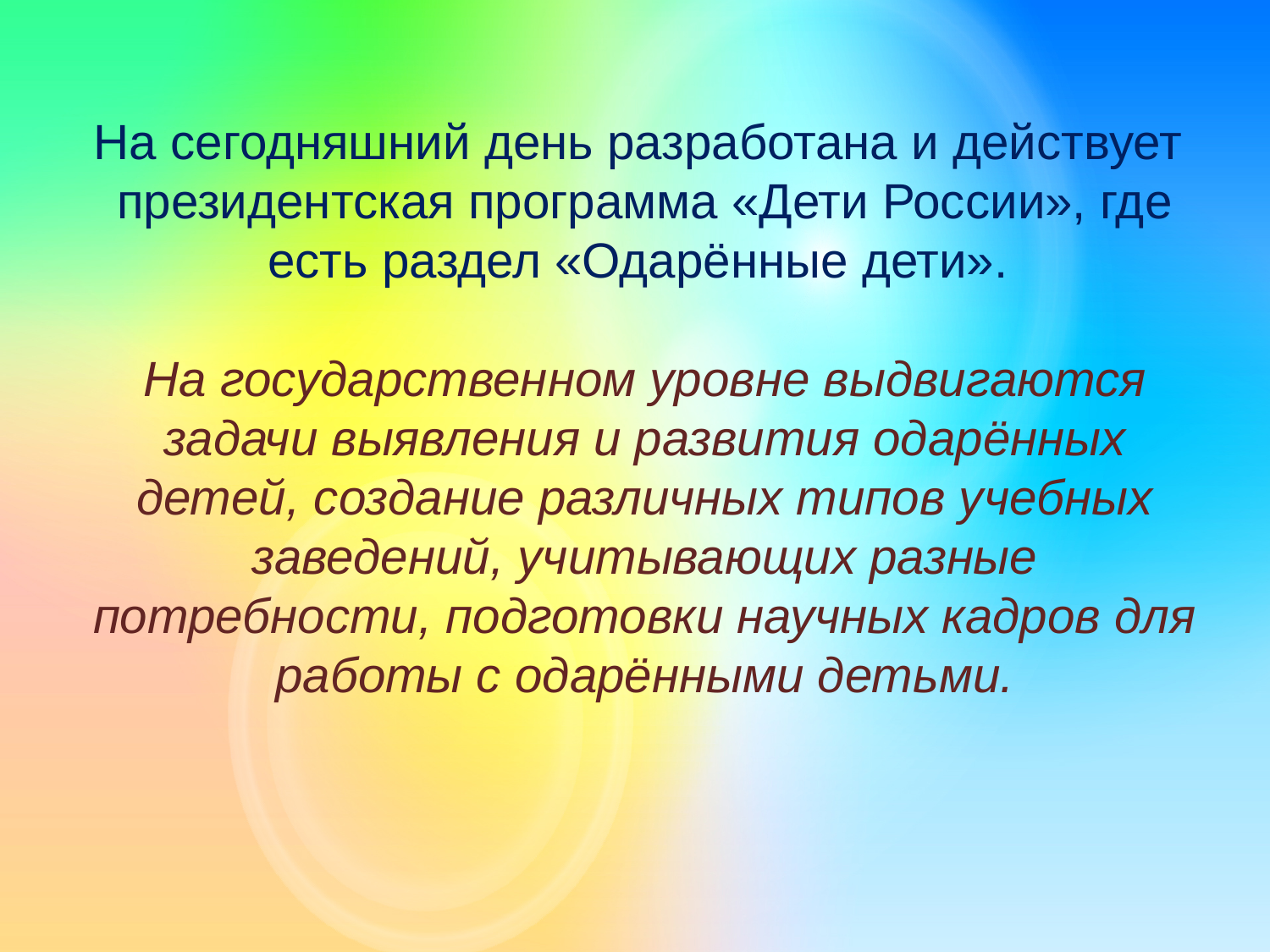

На сегодняшний день разработана и действует  президентская программа «Дети России», где есть раздел «Одарённые дети».

На государственном уровне выдвигаются задачи выявления и развития одарённых детей, создание различных типов учебных заведений, учитывающих разные потребности, подготовки научных кадров для работы с одарёнными детьми.